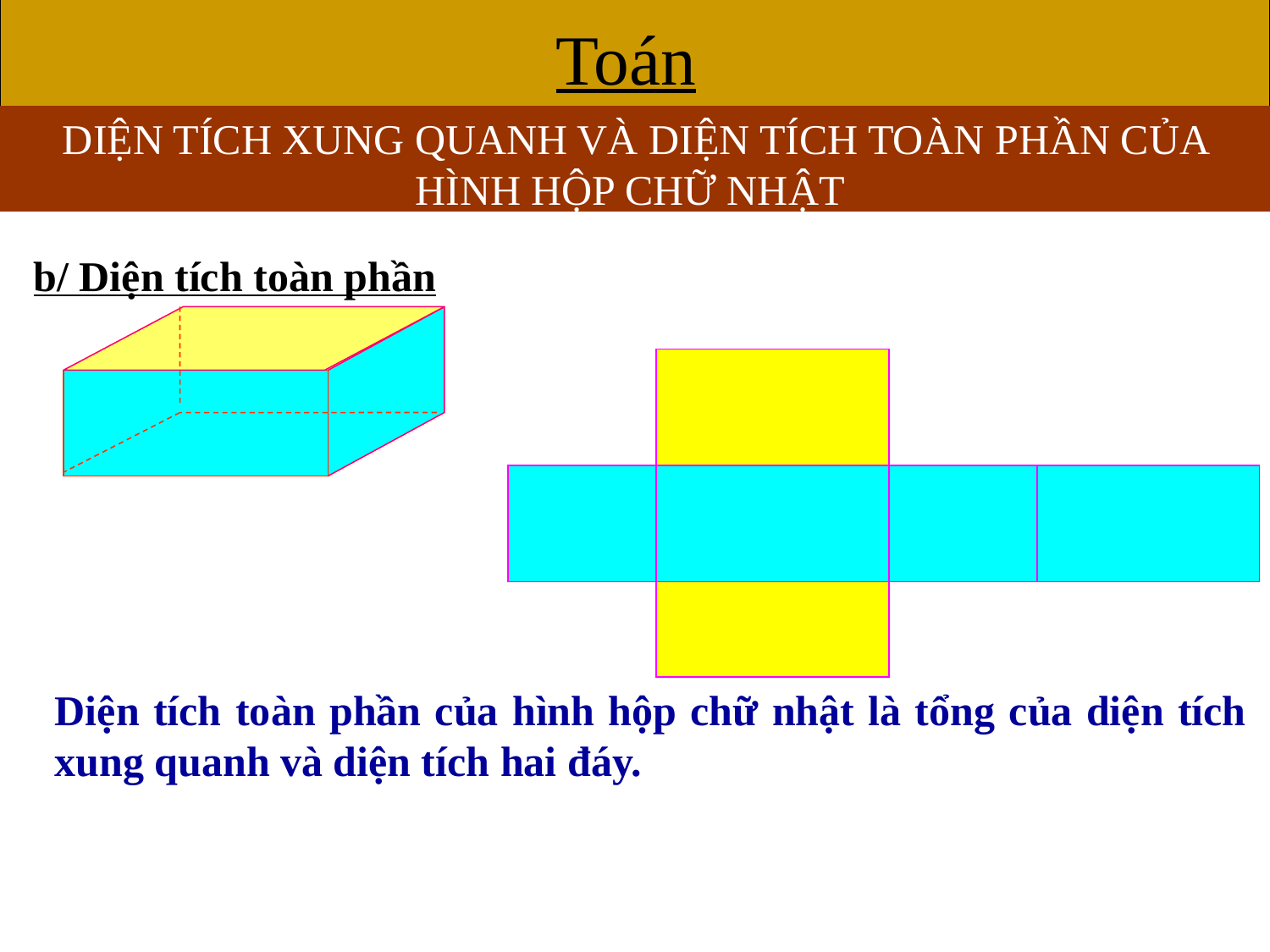

Toán

DIỆN TÍCH XUNG QUANH VÀ DIỆN TÍCH TOÀN PHẦN CỦA HÌNH HỘP CHỮ NHẬT

b/ Diện tích toàn phần

Diện tích toàn phần của hình hộp chữ nhật là tổng của diện tích xung quanh và diện tích hai đáy.